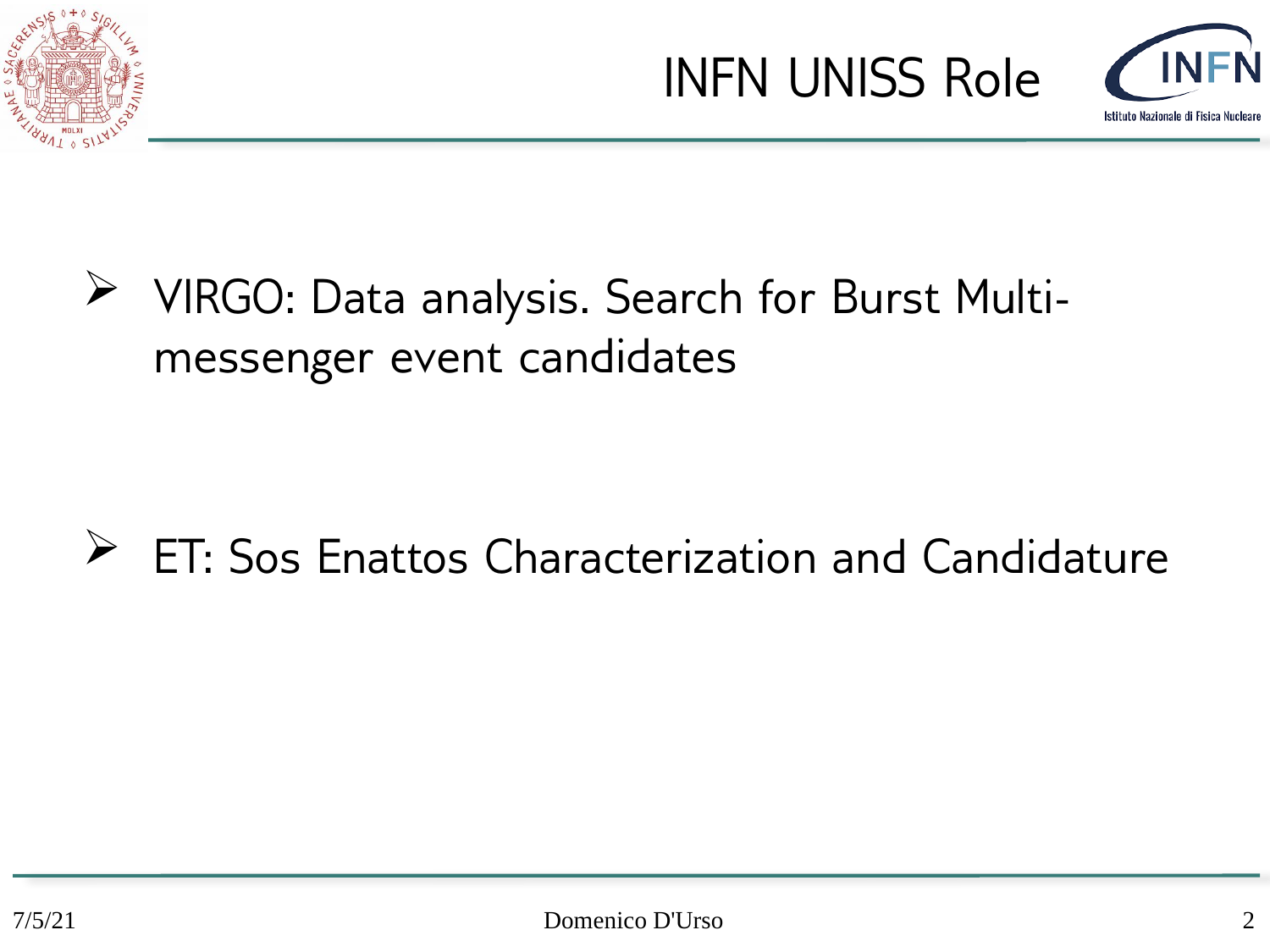

# INFN UNISS Role

VIRGO: Data analysis. Search for Burst Multi-messenger event candidates

ET: Sos Enattos Characterization and Candidature

7/5/21
Domenico D'Urso
2